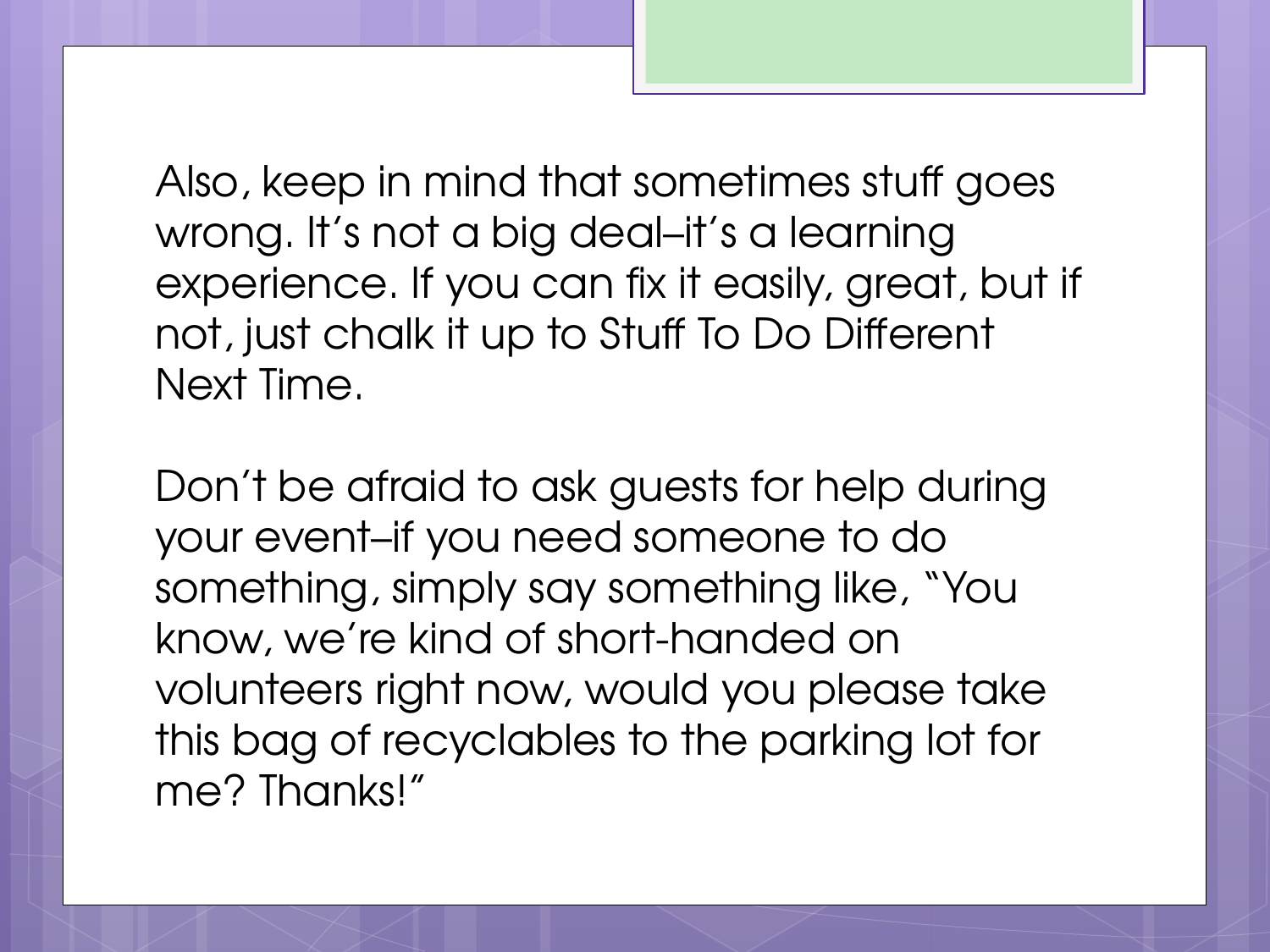

Also, keep in mind that sometimes stuff goes wrong. It’s not a big deal–it’s a learning experience. If you can fix it easily, great, but if not, just chalk it up to Stuff To Do Different Next Time.

Don’t be afraid to ask guests for help during your event–if you need someone to do something, simply say something like, “You know, we’re kind of short-handed on volunteers right now, would you please take this bag of recyclables to the parking lot for me? Thanks!”